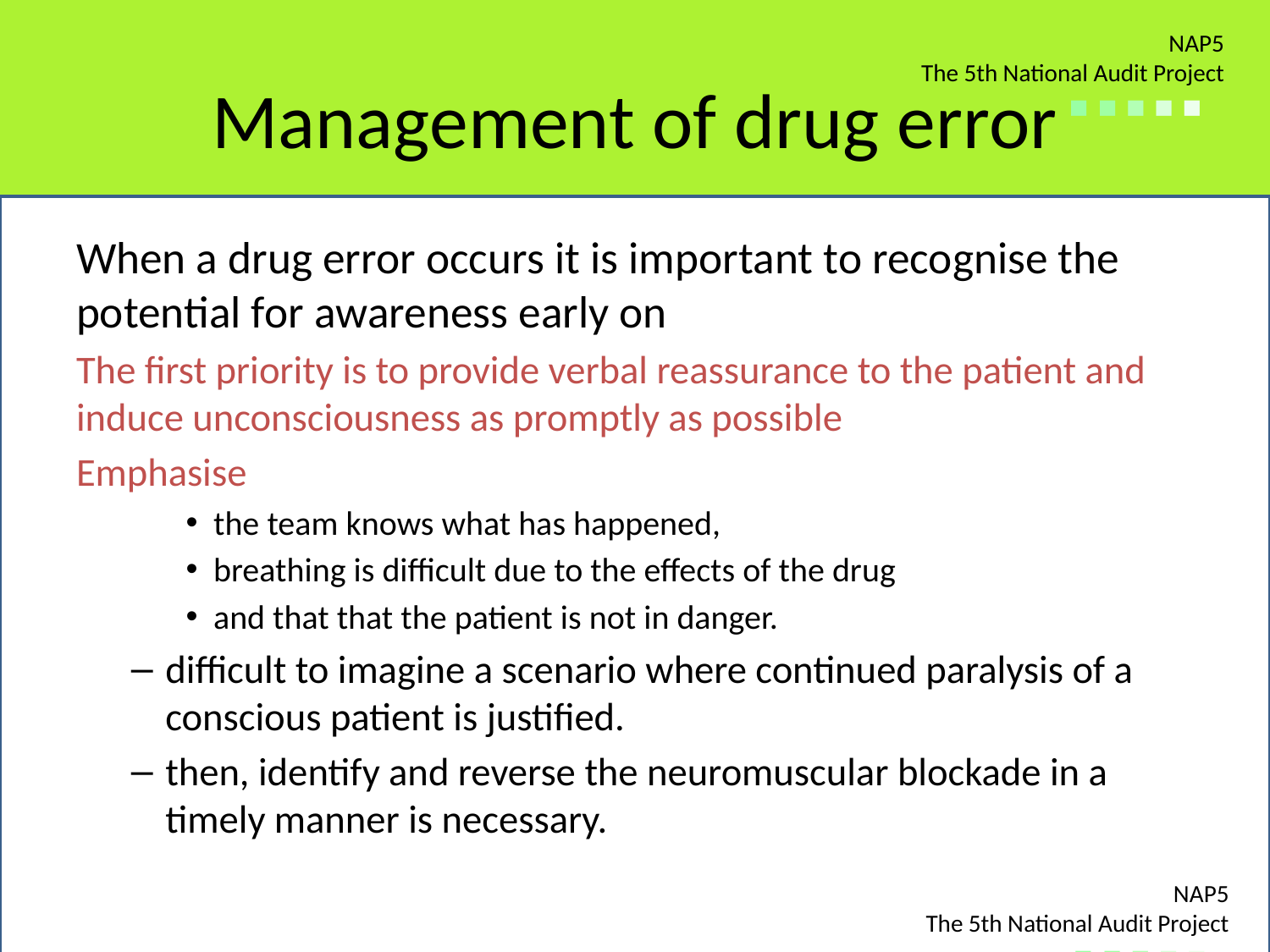

# Management of drug error
When a drug error occurs it is important to recognise the potential for awareness early on
The first priority is to provide verbal reassurance to the patient and induce unconsciousness as promptly as possible
Emphasise
the team knows what has happened,
breathing is difficult due to the effects of the drug
and that that the patient is not in danger.
difficult to imagine a scenario where continued paralysis of a conscious patient is justified.
then, identify and reverse the neuromuscular blockade in a timely manner is necessary.